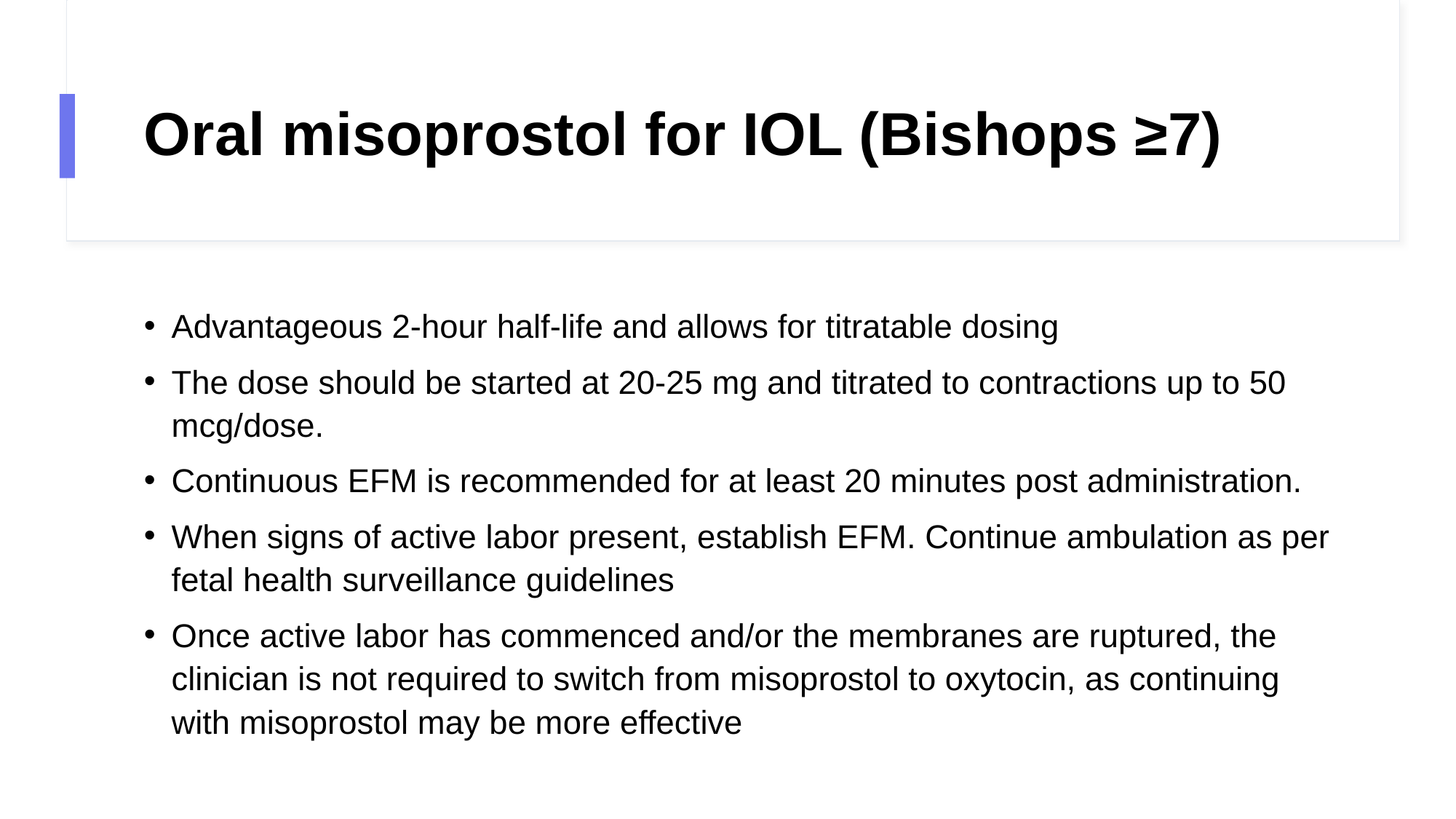

# Oral misoprostol for IOL (Bishops ≥7)
Advantageous 2-hour half-life and allows for titratable dosing
The dose should be started at 20-25 mg and titrated to contractions up to 50 mcg/dose.
Continuous EFM is recommended for at least 20 minutes post administration.
When signs of active labor present, establish EFM. Continue ambulation as per fetal health surveillance guidelines
Once active labor has commenced and/or the membranes are ruptured, the clinician is not required to switch from misoprostol to oxytocin, as continuing with misoprostol may be more effective